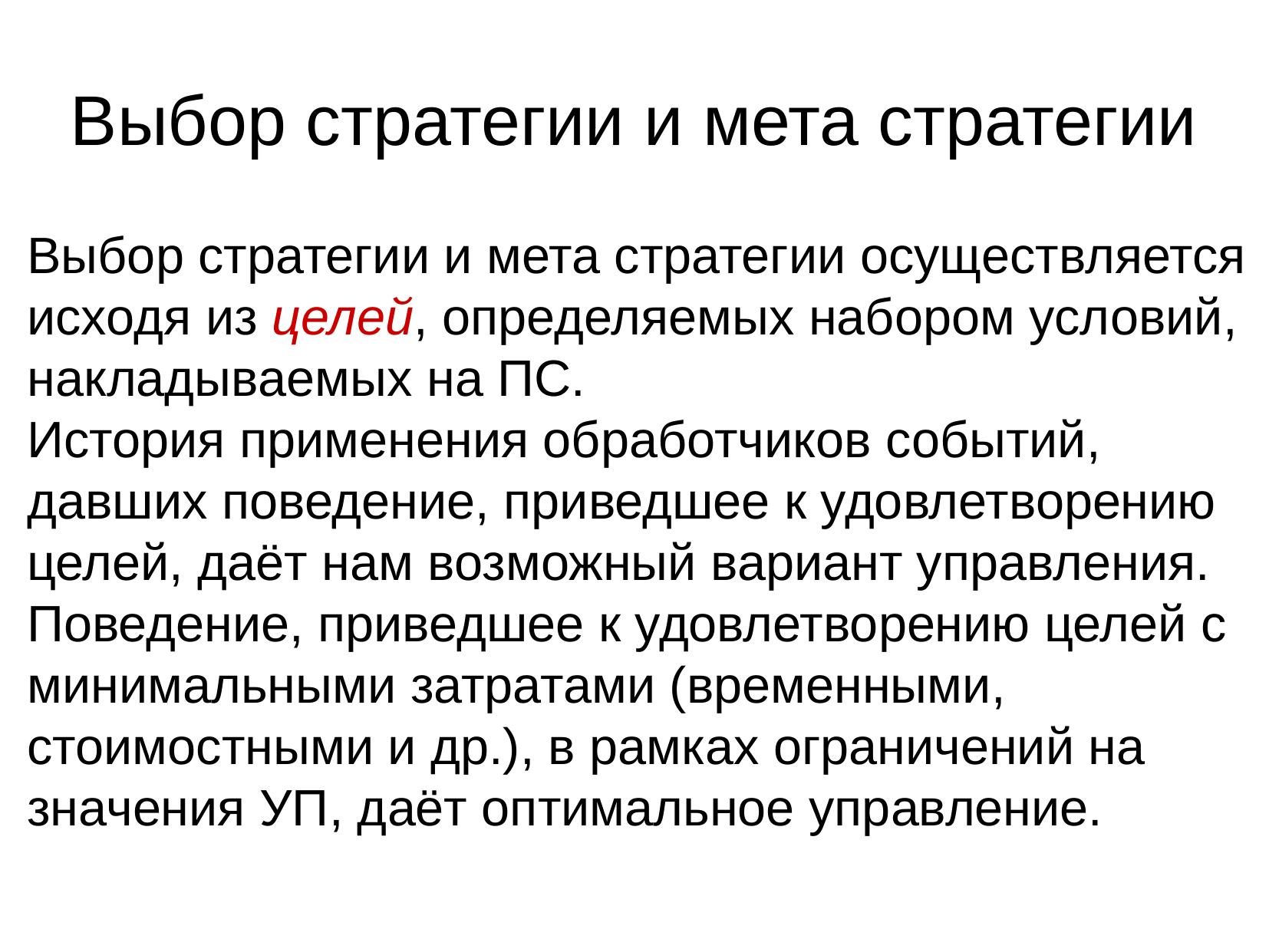

Выбор стратегии и мета стратегии
Выбор стратегии и мета стратегии осуществляется исходя из целей, определяемых набором условий, накладываемых на ПС.
История применения обработчиков событий, давших поведение, приведшее к удовлетворению целей, даёт нам возможный вариант управления. Поведение, приведшее к удовлетворению целей с минимальными затратами (временными, стоимостными и др.), в рамках ограничений на значения УП, даёт оптимальное управление.